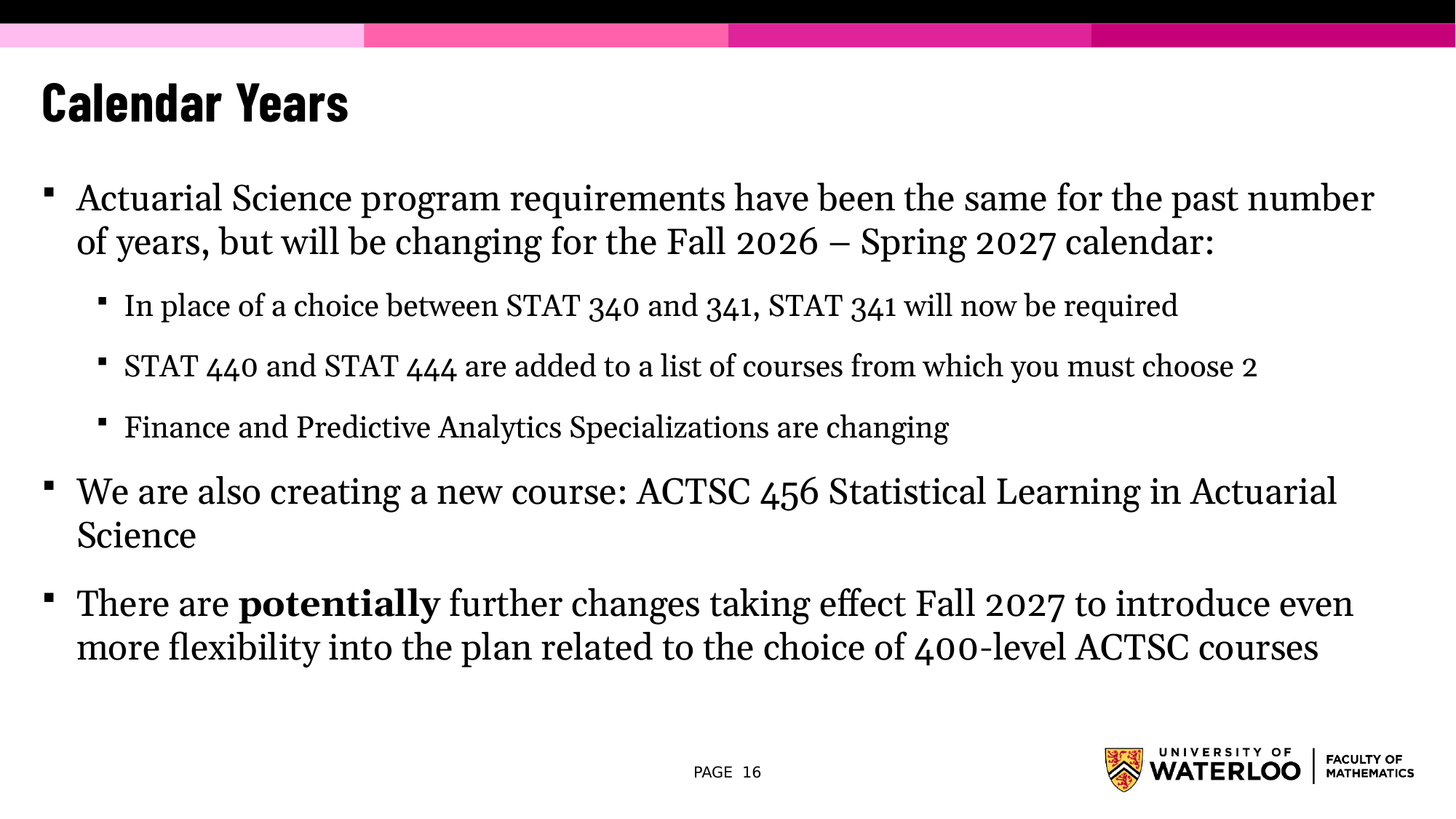

# Calendar Years
Actuarial Science program requirements have been the same for the past number of years, but will be changing for the Fall 2026 – Spring 2027 calendar:
In place of a choice between STAT 340 and 341, STAT 341 will now be required
STAT 440 and STAT 444 are added to a list of courses from which you must choose 2
Finance and Predictive Analytics Specializations are changing
We are also creating a new course: ACTSC 456 Statistical Learning in Actuarial Science
There are potentially further changes taking effect Fall 2027 to introduce even more flexibility into the plan related to the choice of 400-level ACTSC courses
PAGE  16